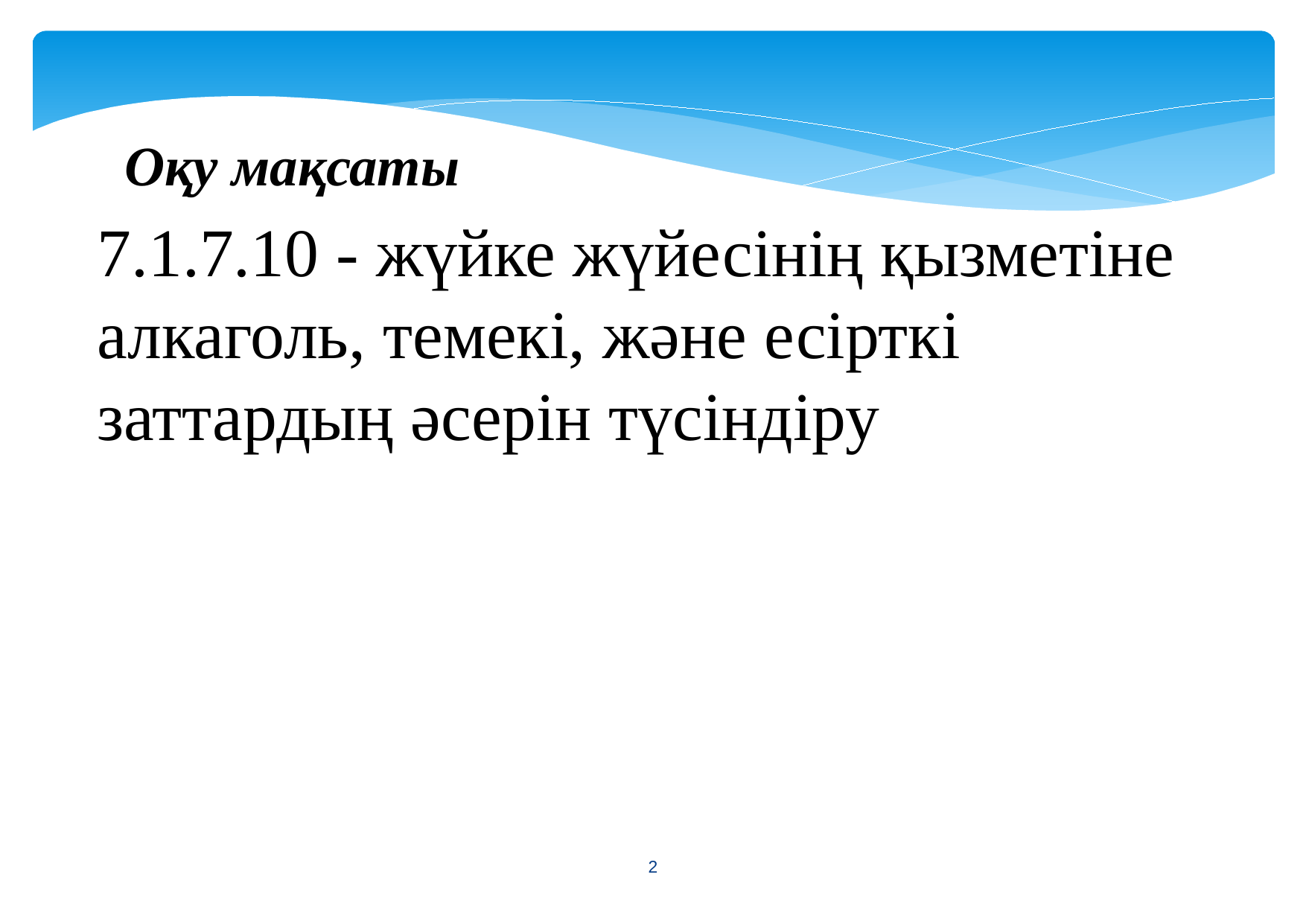

Оқу мақсаты
7.1.7.10 - жүйке жүйесінің қызметіне алкаголь, темекі, және есірткі заттардың әсерін түсіндіру
2